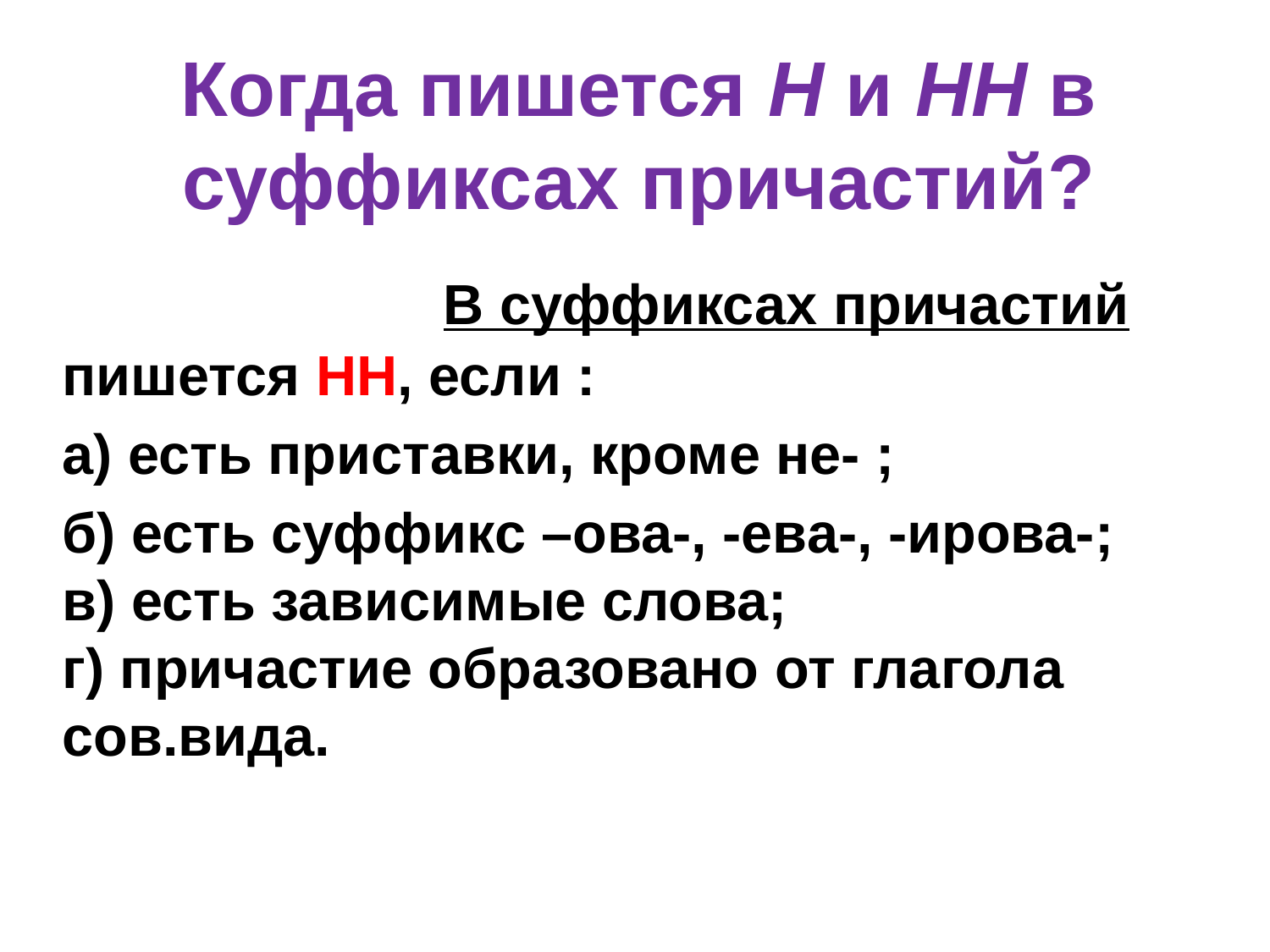

# Когда пишется Н и НН в суффиксах причастий?
			В суффиксах причастий пишется НН, если :
а) есть приставки, кроме не- ;
б) есть суффикс –ова-, -ева-, -ирова-;
в) есть зависимые слова;
г) причастие образовано от глагола сов.вида.